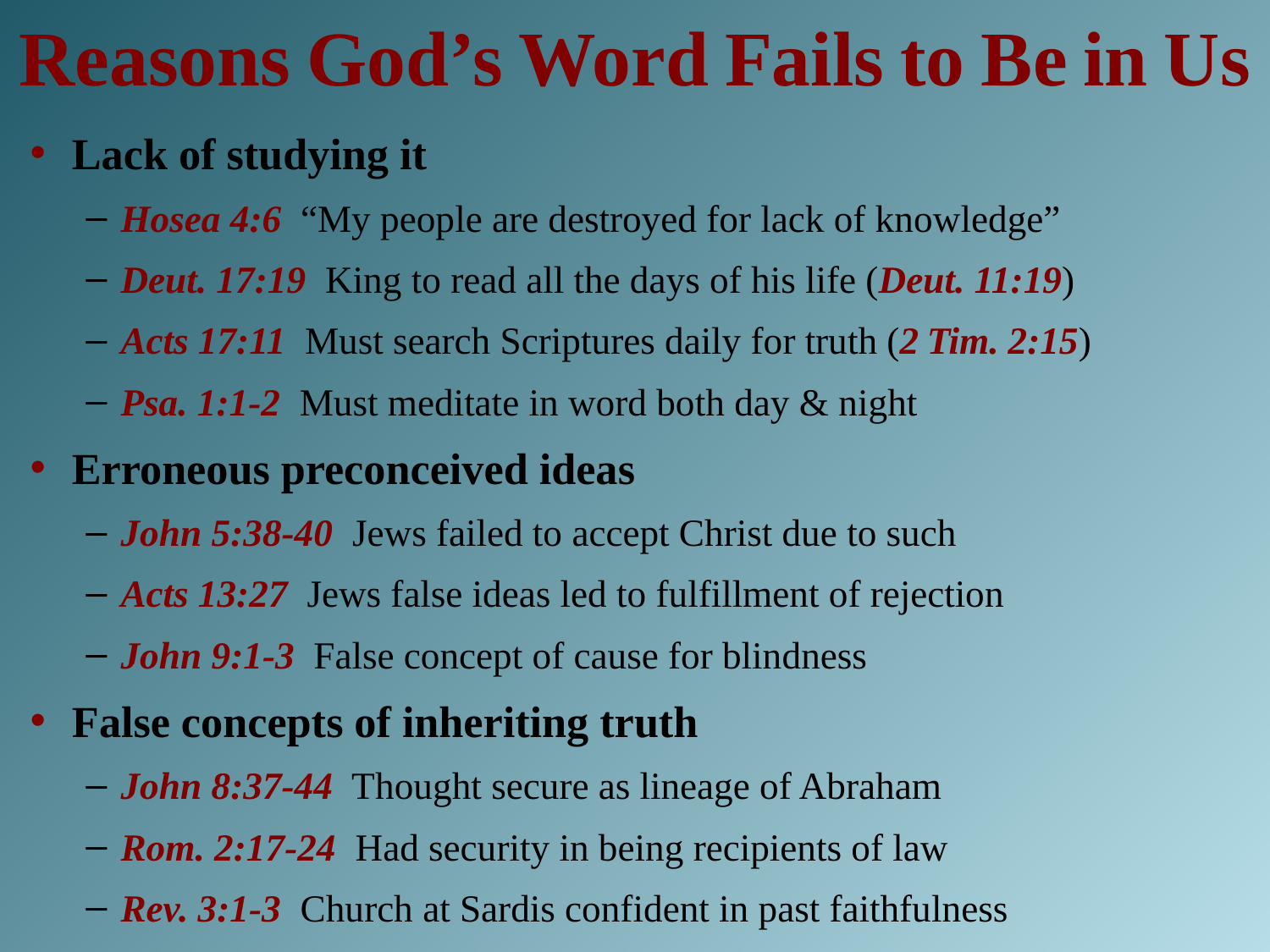

# Reasons God’s Word Fails to Be in Us
Lack of studying it
Hosea 4:6  “My people are destroyed for lack of knowledge”
Deut. 17:19  King to read all the days of his life (Deut. 11:19)
Acts 17:11  Must search Scriptures daily for truth (2 Tim. 2:15)
Psa. 1:1-2  Must meditate in word both day & night
Erroneous preconceived ideas
John 5:38-40  Jews failed to accept Christ due to such
Acts 13:27  Jews false ideas led to fulfillment of rejection
John 9:1-3  False concept of cause for blindness
False concepts of inheriting truth
John 8:37-44  Thought secure as lineage of Abraham
Rom. 2:17-24  Had security in being recipients of law
Rev. 3:1-3  Church at Sardis confident in past faithfulness